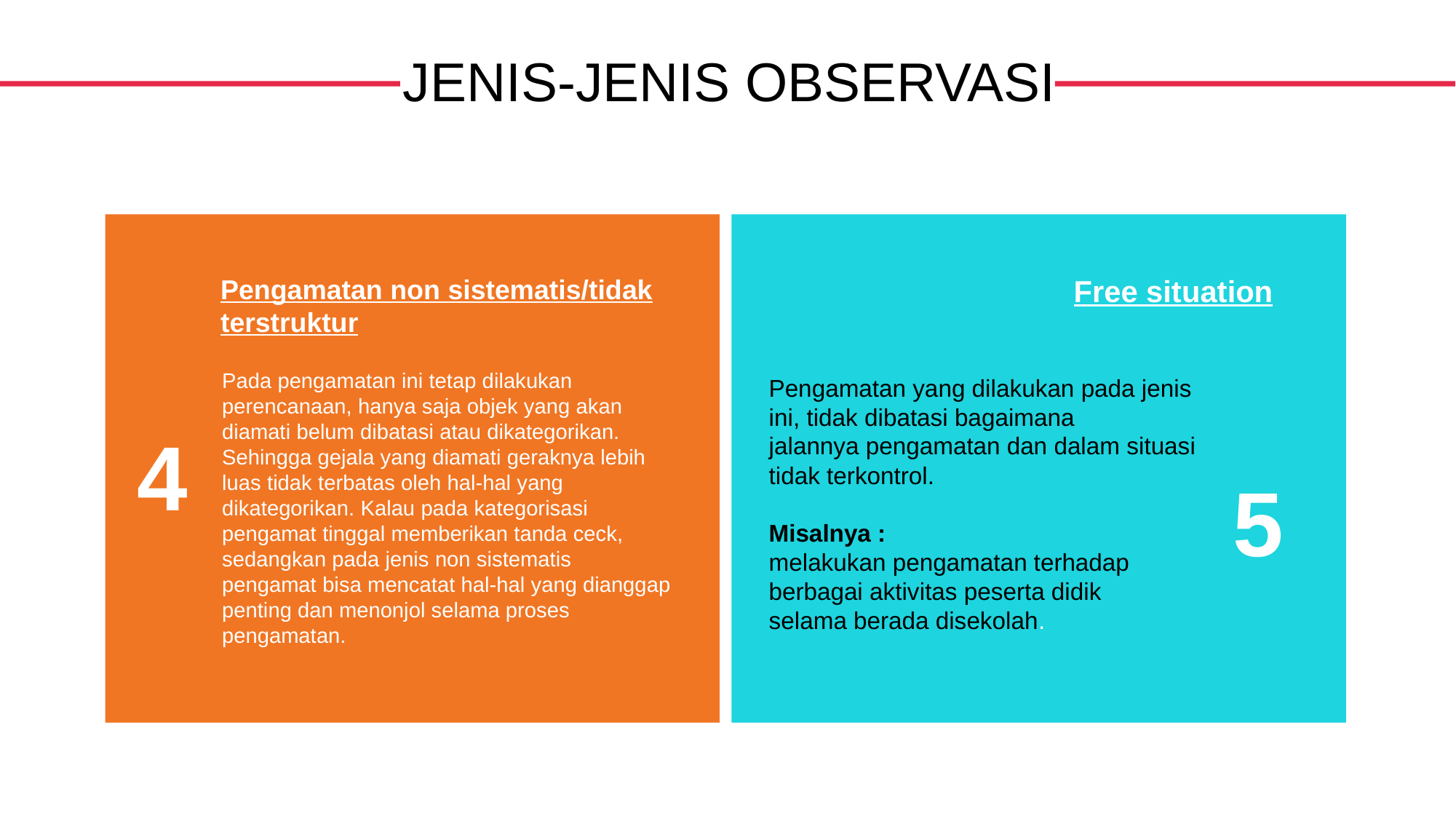

JENIS-JENIS OBSERVASI

Pengamatan non sistematis/tidak terstruktur
Pada pengamatan ini tetap dilakukan perencanaan, hanya saja objek yang akan diamati belum dibatasi atau dikategorikan. Sehingga gejala yang diamati geraknya lebih luas tidak terbatas oleh hal-hal yang
dikategorikan. Kalau pada kategorisasi pengamat tinggal memberikan tanda ceck, sedangkan pada jenis non sistematis
pengamat bisa mencatat hal-hal yang dianggap penting dan menonjol selama proses pengamatan.
Free situation
Pengamatan yang dilakukan pada jenis ini, tidak dibatasi bagaimana
jalannya pengamatan dan dalam situasi tidak terkontrol.

Misalnya :
melakukan pengamatan terhadap berbagai aktivitas peserta didik
selama berada disekolah.
4
5